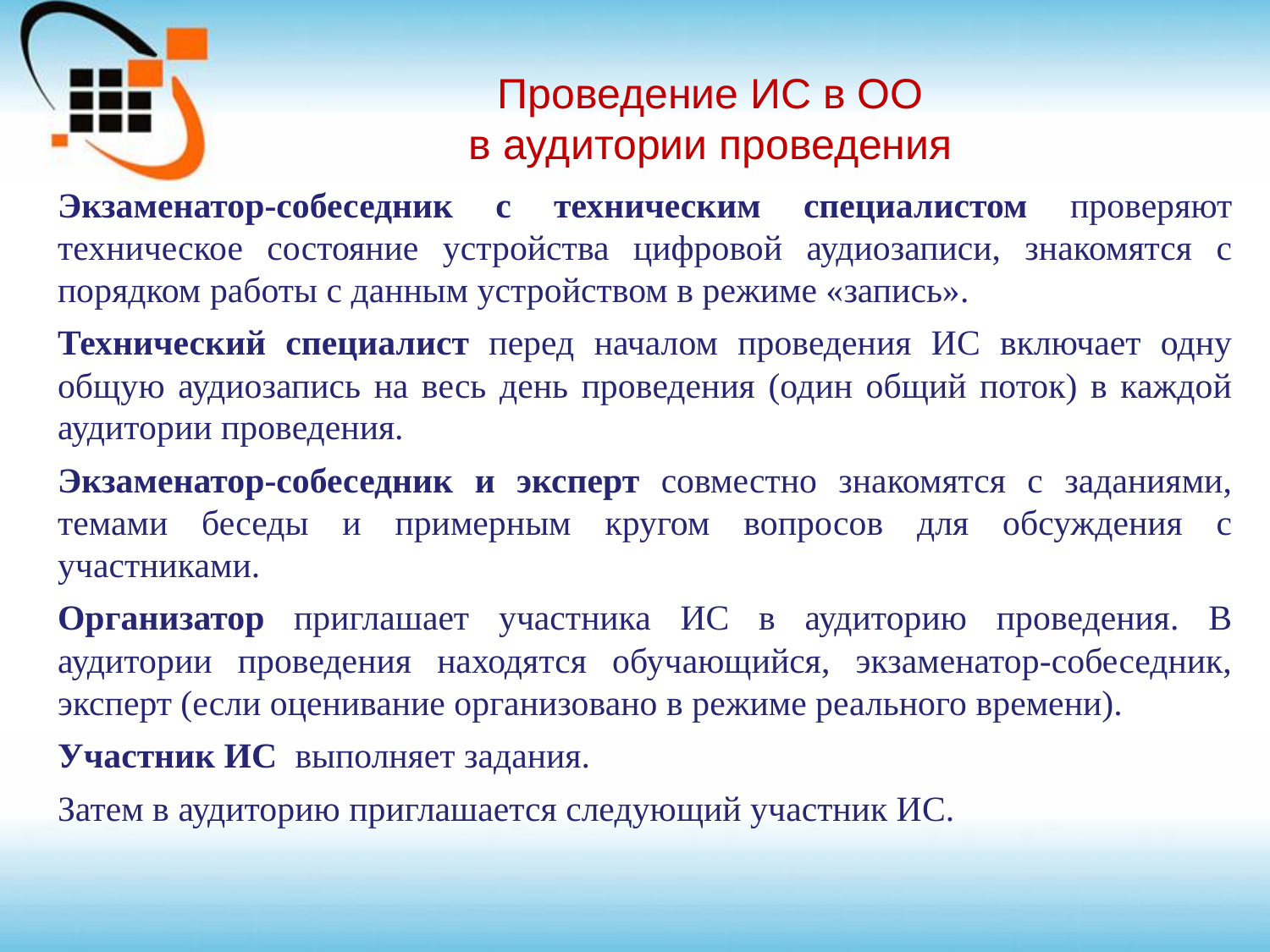

# Проведение ИС в ОО в аудитории проведения
Экзаменатор-собеседник с техническим специалистом проверяют техническое состояние устройства цифровой аудиозаписи, знакомятся с порядком работы с данным устройством в режиме «запись».
Технический специалист перед началом проведения ИС включает одну общую аудиозапись на весь день проведения (один общий поток) в каждой аудитории проведения.
Экзаменатор-собеседник и эксперт совместно знакомятся с заданиями, темами беседы и примерным кругом вопросов для обсуждения с участниками.
Организатор приглашает участника ИС в аудиторию проведения. В аудитории проведения находятся обучающийся, экзаменатор-собеседник, эксперт (если оценивание организовано в режиме реального времени).
Участник ИС  выполняет задания.
Затем в аудиторию приглашается следующий участник ИС.